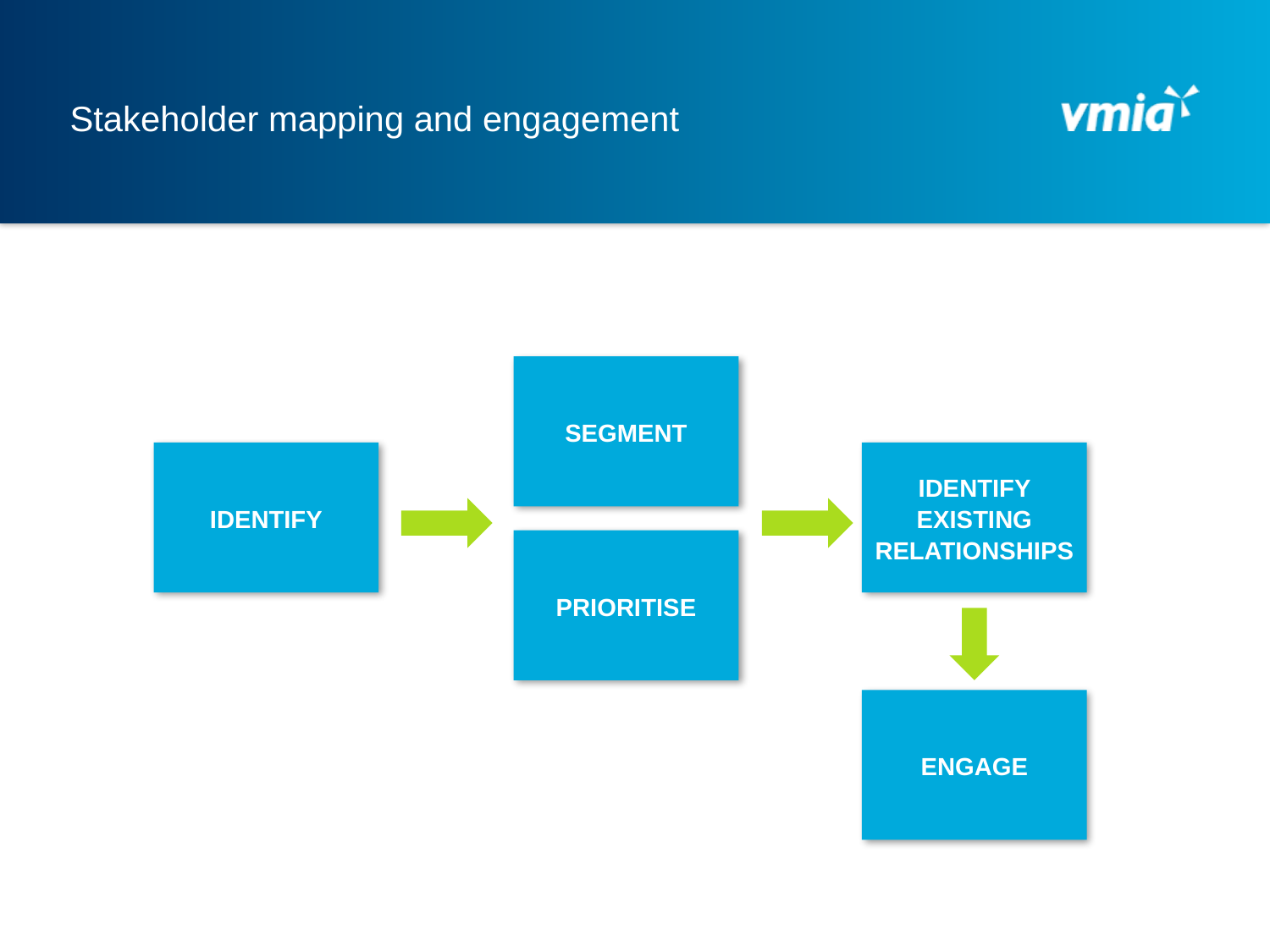

# Stakeholder mapping and engagement
SEGMENT
IDENTIFY
IDENTIFY EXISTING RELATIONSHIPS

PRIORITISE

ENGAGE